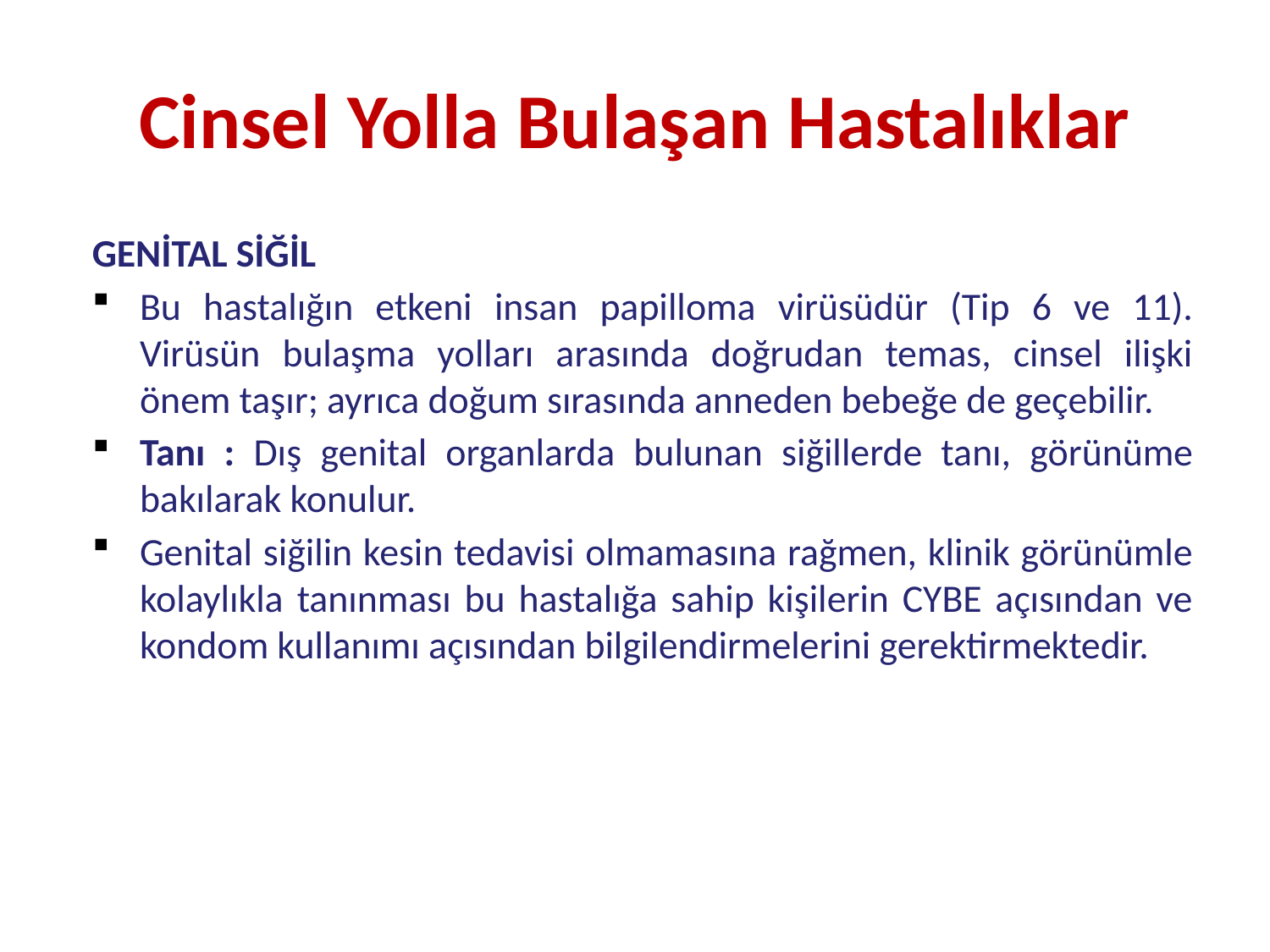

# Cinsel Yolla Bulaşan Hastalıklar
GENİTAL SİĞİL
Bu hastalığın etkeni insan papilloma virüsüdür (Tip 6 ve 11). Virüsün bulaşma yolları arasında doğrudan temas, cinsel ilişki önem taşır; ayrıca doğum sırasında anneden bebeğe de geçebilir.
Tanı : Dış genital organlarda bulunan siğillerde tanı, görünüme bakılarak konulur.
Genital siğilin kesin tedavisi olmamasına rağmen, klinik görünümle kolaylıkla tanınması bu hastalığa sahip kişilerin CYBE açısından ve kondom kullanımı açısından bilgilendirmelerini gerektirmektedir.